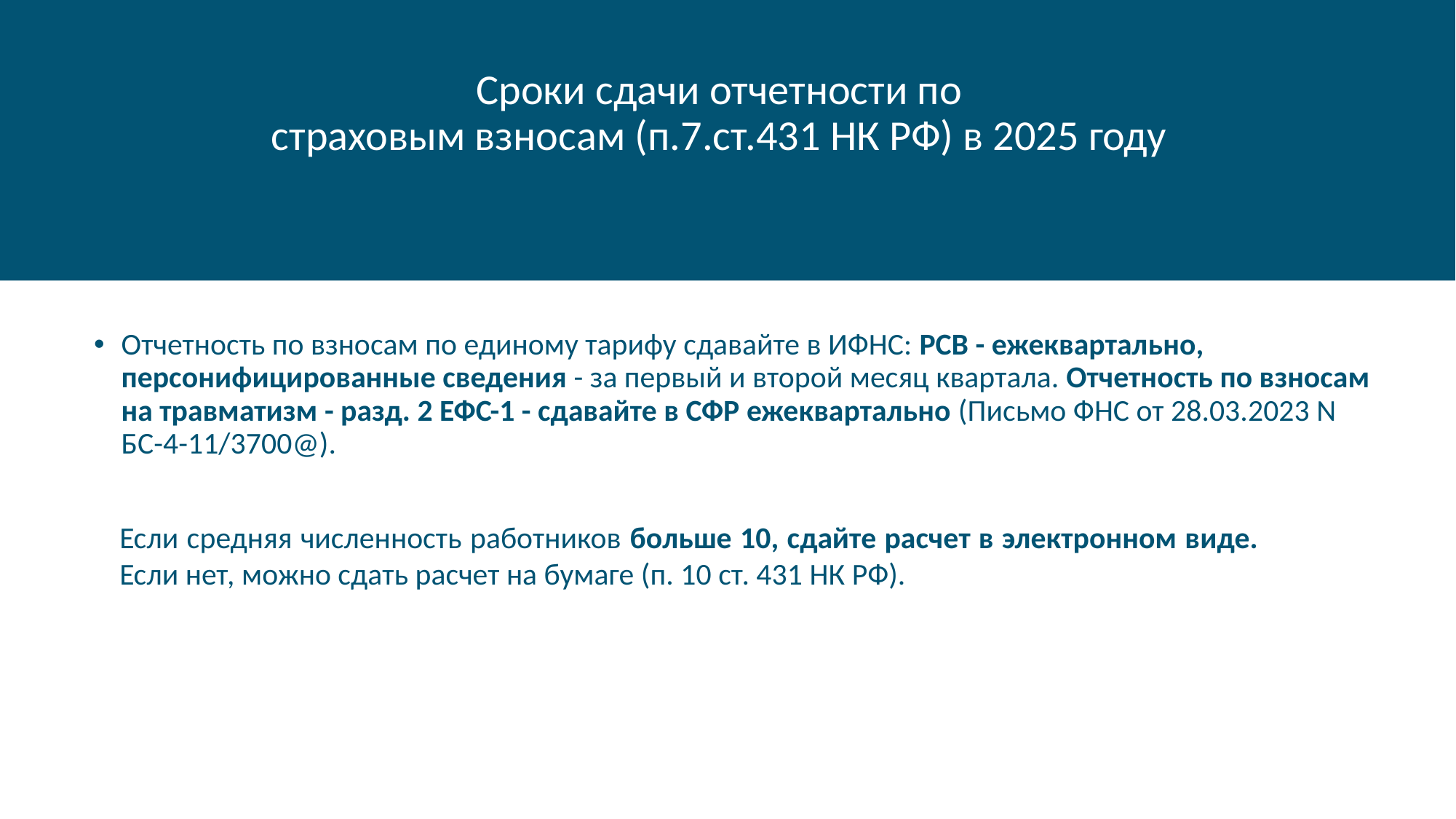

# Сроки сдачи отчетности по страховым взносам (п.7.ст.431 НК РФ) в 2025 году
Отчетность по взносам по единому тарифу сдавайте в ИФНС: РСВ - ежеквартально, персонифицированные сведения - за первый и второй месяц квартала. Отчетность по взносам на травматизм - разд. 2 ЕФС-1 - сдавайте в СФР ежеквартально (Письмо ФНС от 28.03.2023 N БС-4-11/3700@).

Если средняя численность работников больше 10, сдайте расчет в электронном виде. Если нет, можно сдать расчет на бумаге (п. 10 ст. 431 НК РФ).